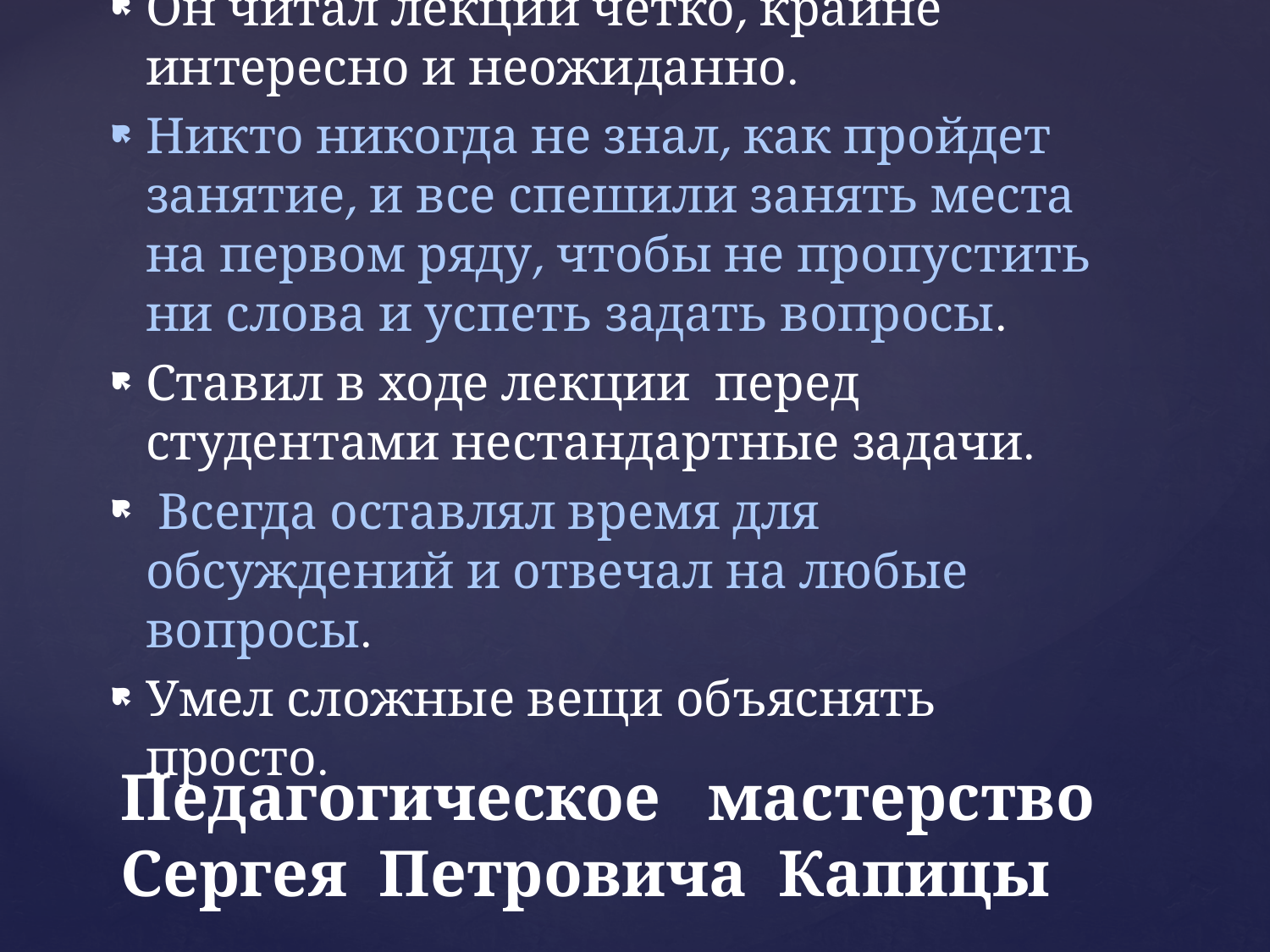

Он читал лекции четко, крайне интересно и неожиданно.
Никто никогда не знал, как пройдет занятие, и все спешили занять места на первом ряду, чтобы не пропустить ни слова и успеть задать вопросы.
Ставил в ходе лекции  перед студентами нестандартные задачи.
 Всегда оставлял время для обсуждений и отвечал на любые вопросы.
Умел сложные вещи объяснять просто.

# Педагогическое   мастерство Сергея  Петровича  Капицы